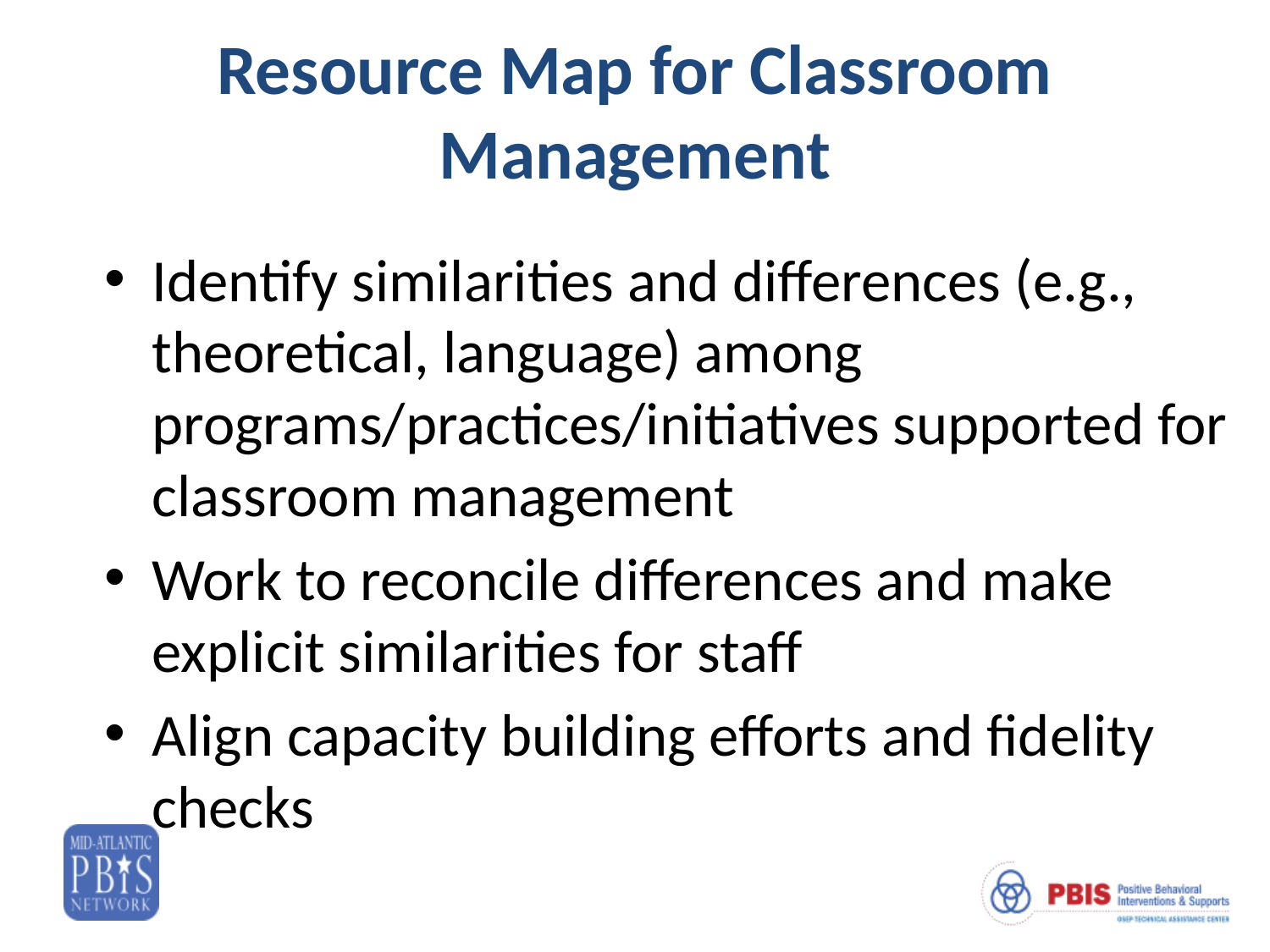

# Resource Map for Classroom Management
Identify similarities and differences (e.g., theoretical, language) among programs/practices/initiatives supported for classroom management
Work to reconcile differences and make explicit similarities for staff
Align capacity building efforts and fidelity checks